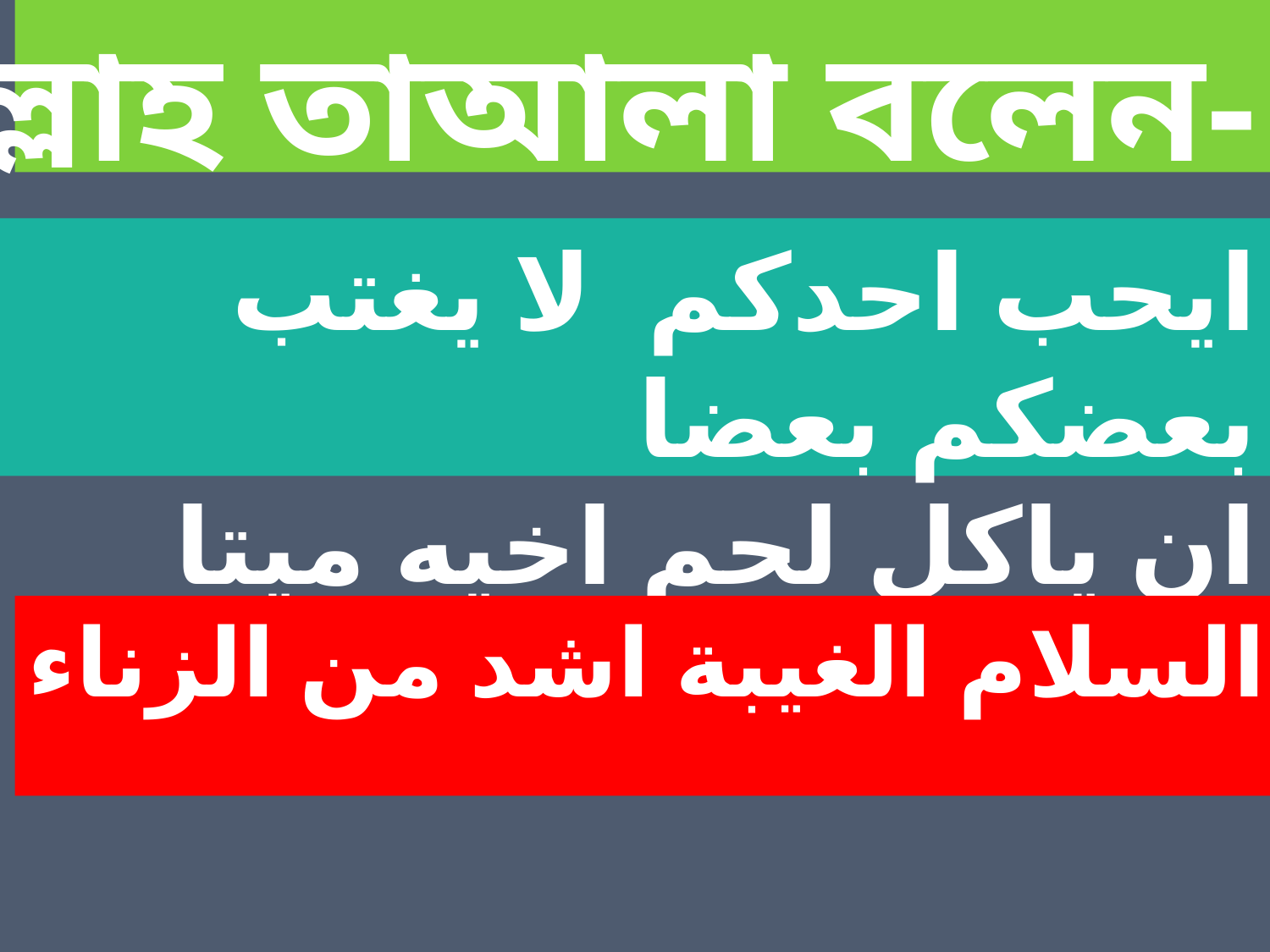

আল্লাহ তাআলা বলেন-
ايحب احدكم  لا يغتب بعضكم بعضا
ان ياكل لحم اخيه ميتا فكرهتموه
قوله عليه السلام الغيبة اشد من الزناء